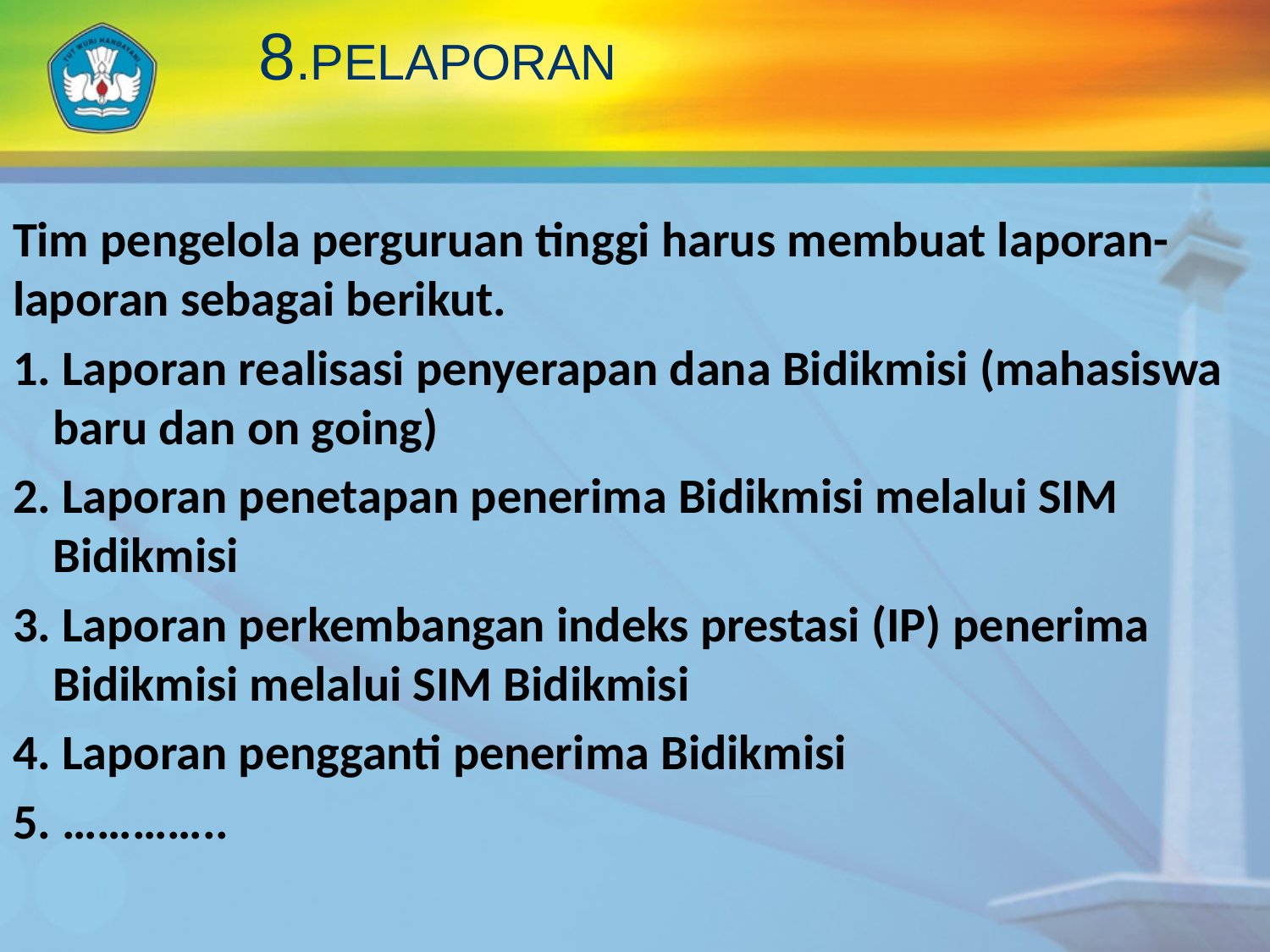

8.peLAPORAN
Tim pengelola perguruan tinggi harus membuat laporan-laporan sebagai berikut.
1. Laporan realisasi penyerapan dana Bidikmisi (mahasiswa baru dan on going)
2. Laporan penetapan penerima Bidikmisi melalui SIM Bidikmisi
3. Laporan perkembangan indeks prestasi (IP) penerima Bidikmisi melalui SIM Bidikmisi
4. Laporan pengganti penerima Bidikmisi
5. …………..